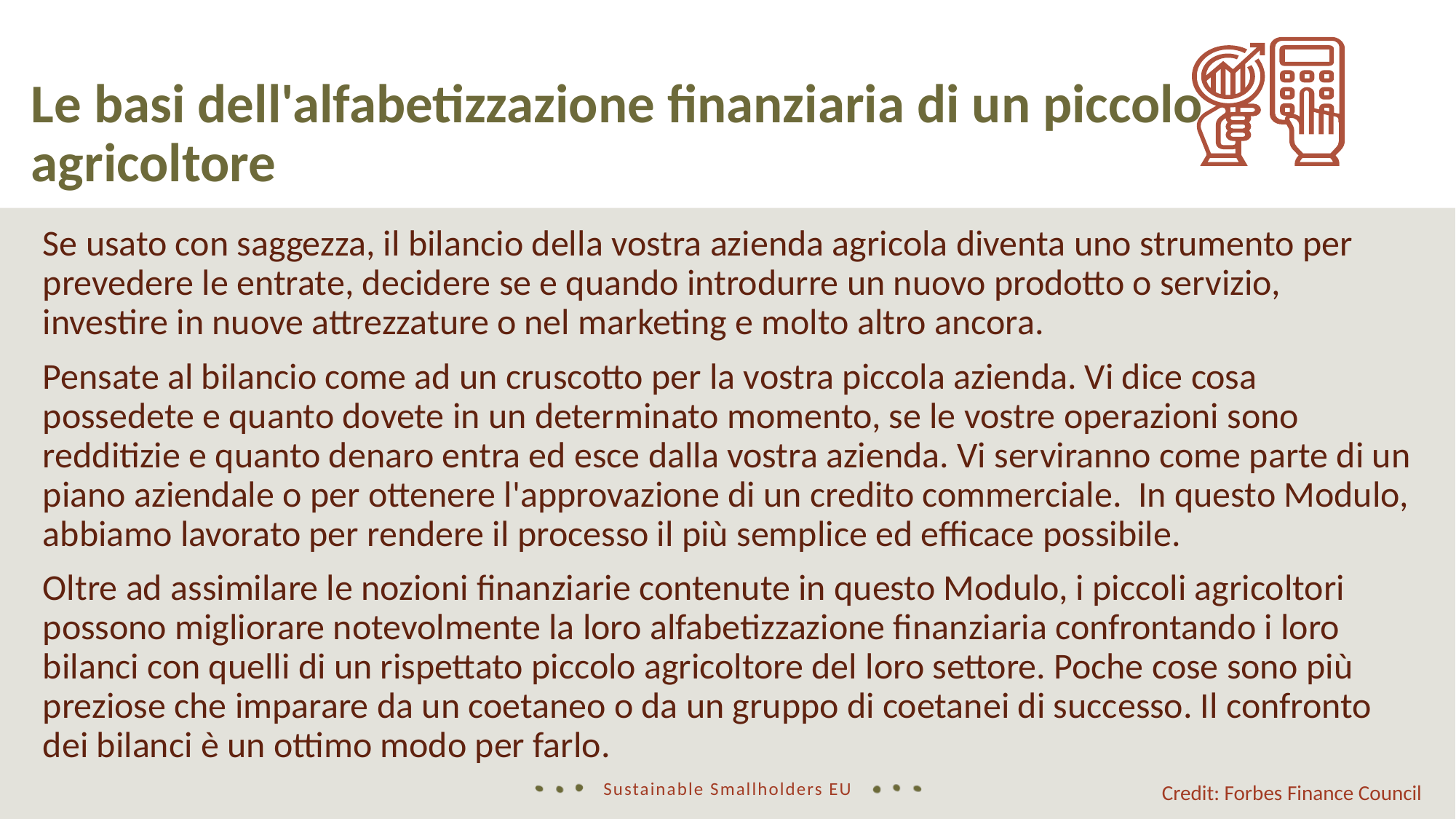

Le basi dell'alfabetizzazione finanziaria di un piccolo agricoltore

Se usato con saggezza, il bilancio della vostra azienda agricola diventa uno strumento per prevedere le entrate, decidere se e quando introdurre un nuovo prodotto o servizio, investire in nuove attrezzature o nel marketing e molto altro ancora.
Pensate al bilancio come ad un cruscotto per la vostra piccola azienda. Vi dice cosa possedete e quanto dovete in un determinato momento, se le vostre operazioni sono redditizie e quanto denaro entra ed esce dalla vostra azienda. Vi serviranno come parte di un piano aziendale o per ottenere l'approvazione di un credito commerciale.  In questo Modulo, abbiamo lavorato per rendere il processo il più semplice ed efficace possibile.
Oltre ad assimilare le nozioni finanziarie contenute in questo Modulo, i piccoli agricoltori possono migliorare notevolmente la loro alfabetizzazione finanziaria confrontando i loro bilanci con quelli di un rispettato piccolo agricoltore del loro settore. Poche cose sono più preziose che imparare da un coetaneo o da un gruppo di coetanei di successo. Il confronto dei bilanci è un ottimo modo per farlo.

Credit: Forbes Finance Council